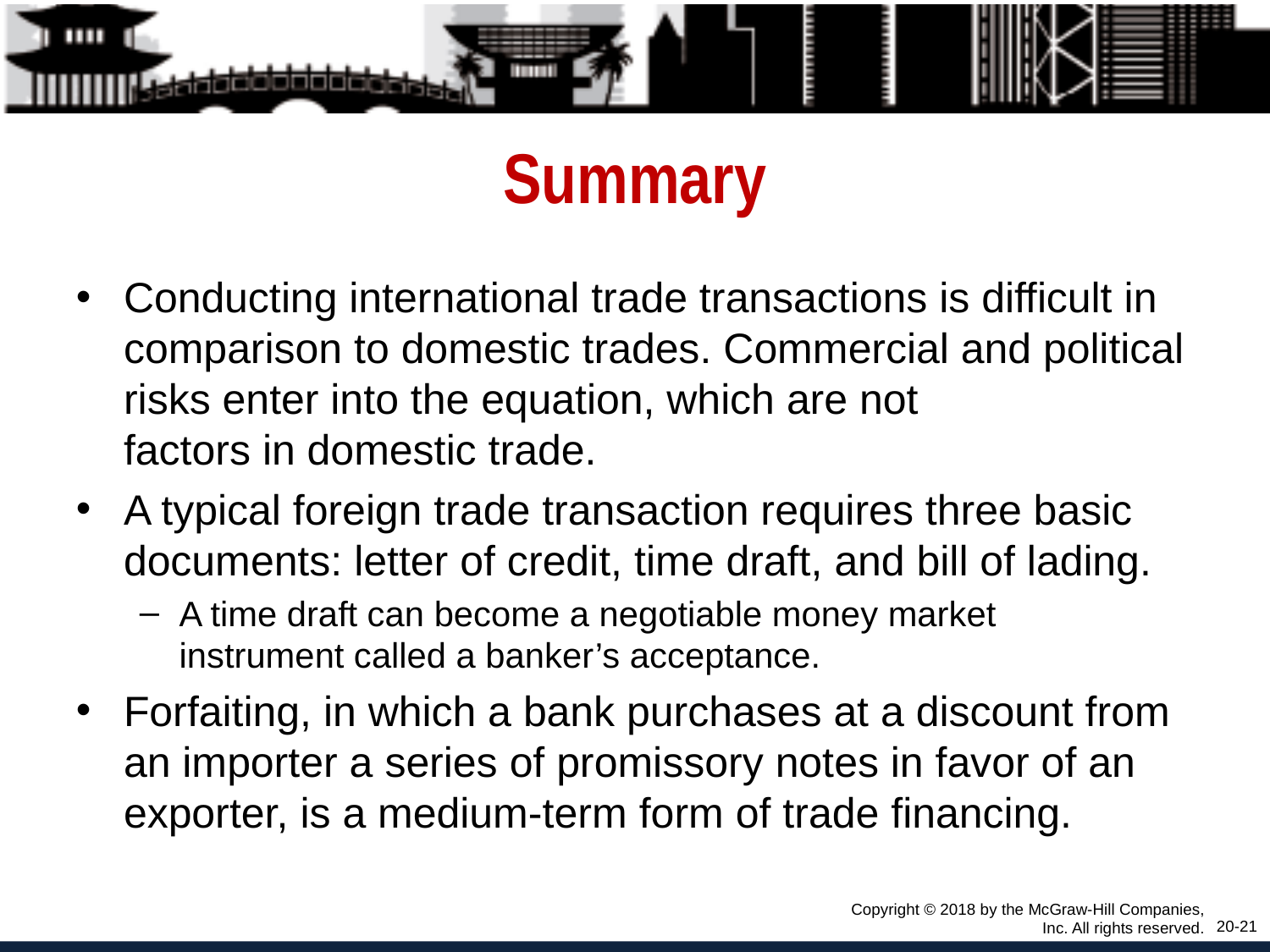

# Summary
Conducting international trade transactions is difficult in comparison to domestic trades. Commercial and political risks enter into the equation, which are not
factors in domestic trade.
A typical foreign trade transaction requires three basic documents: letter of credit, time draft, and bill of lading.
A time draft can become a negotiable money market
instrument called a banker’s acceptance.
Forfaiting, in which a bank purchases at a discount from an importer a series of promissory notes in favor of an exporter, is a medium-term form of trade financing.
Copyright © 2018 by the McGraw-Hill Companies, Inc. All rights reserved.

20-21